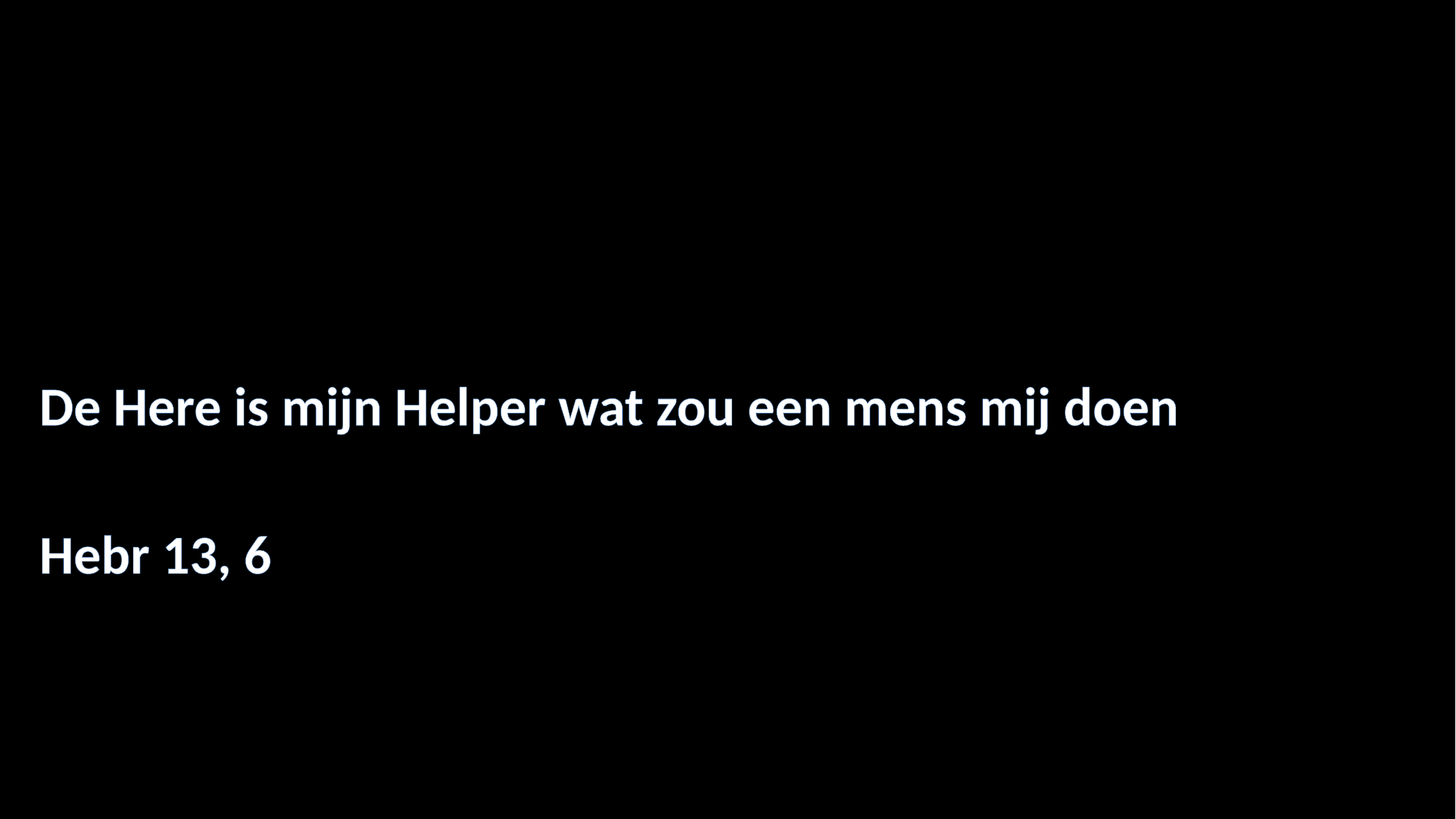

#

De Here is mijn Helper wat zou een mens mij doen

Hebr 13, 6